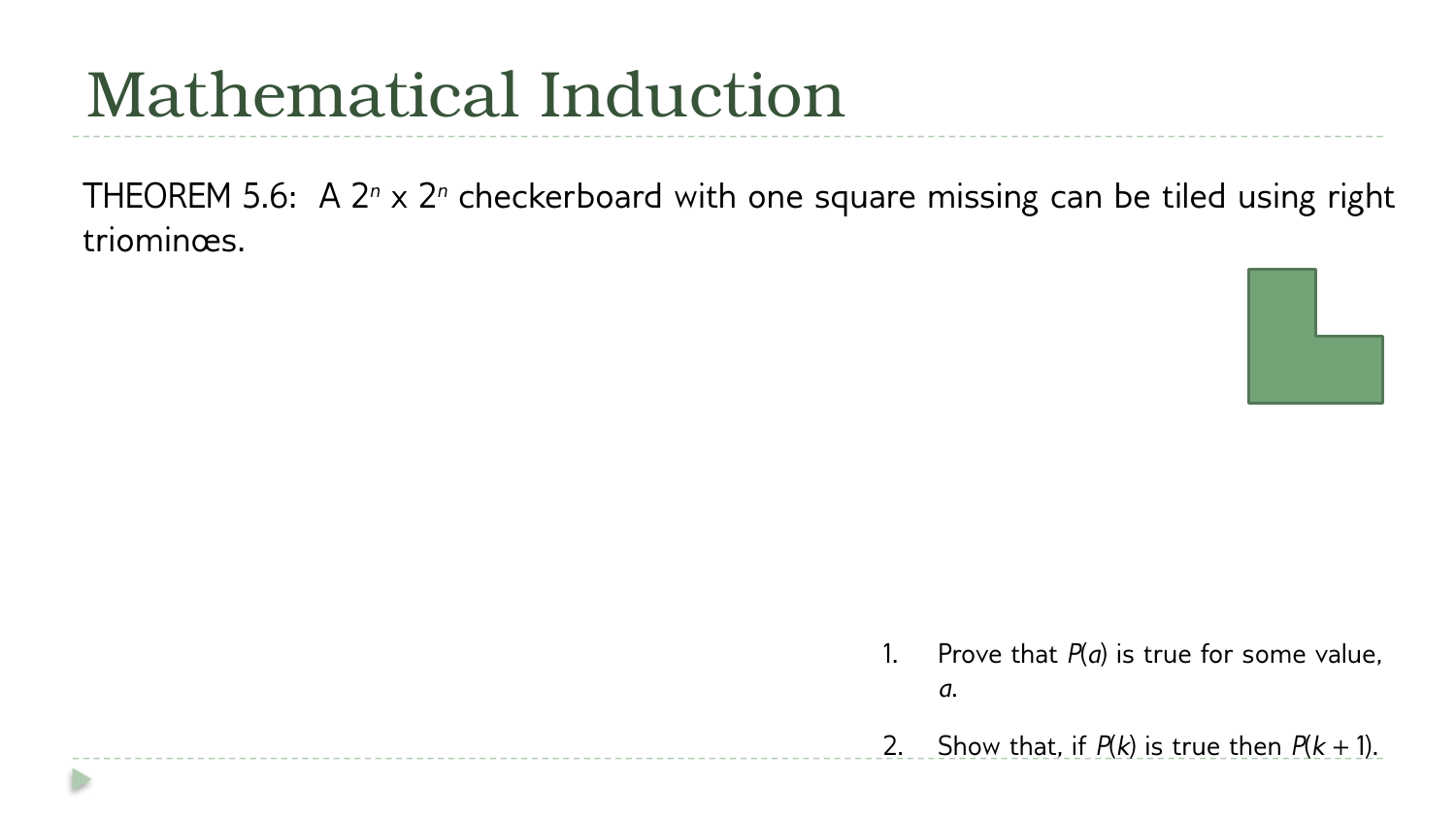

# Mathematical Induction
THEOREM 5.6:  A 2n x 2n checkerboard with one square missing can be tiled using right triominoes.

Prove that P(a) is true for some value, a.
Show that, if P(k) is true then P(k + 1).